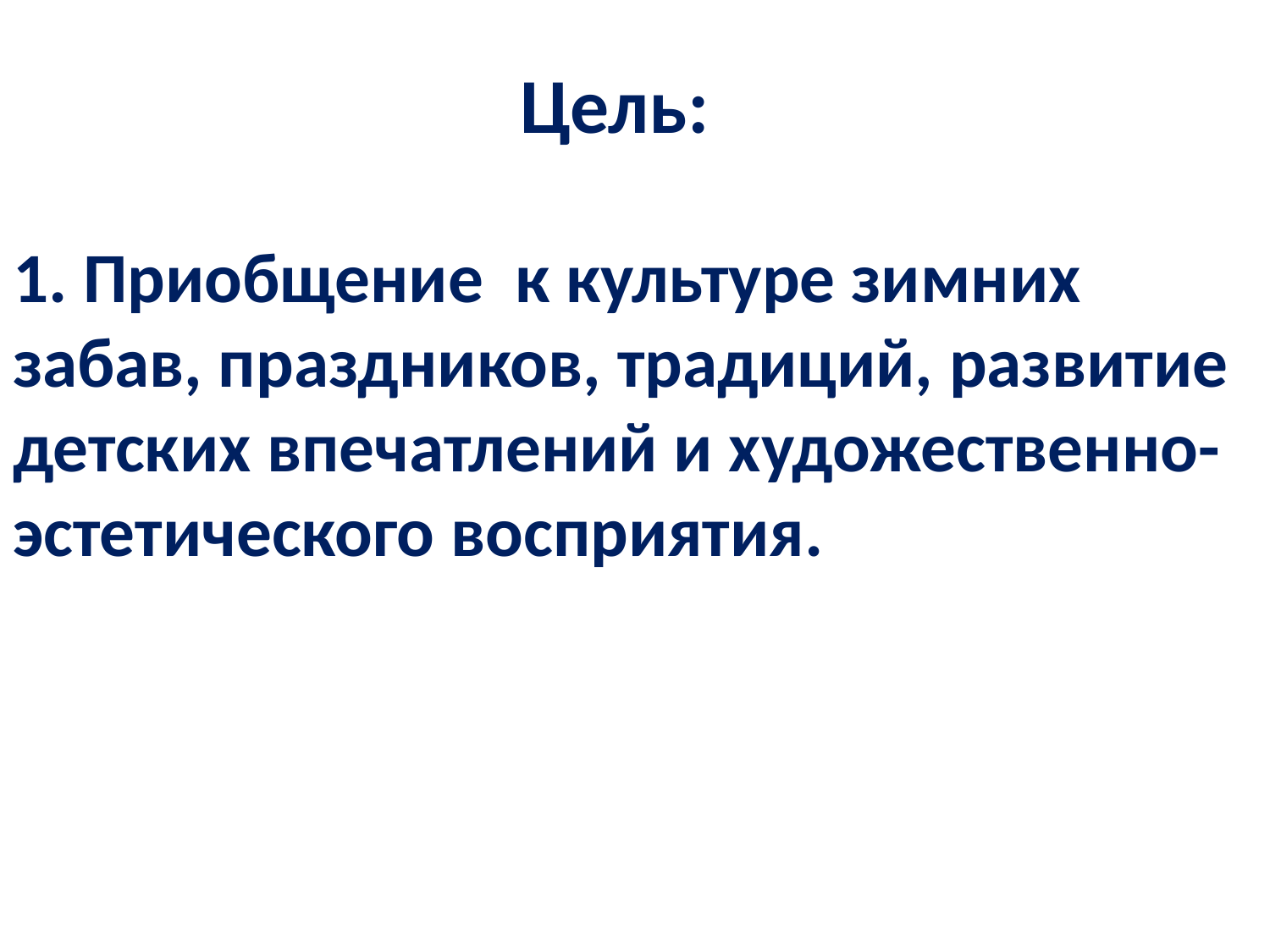

# Цель:
1. Приобщение  к культуре зимних забав, праздников, традиций, развитие детских впечатлений и художественно-эстетического восприятия.